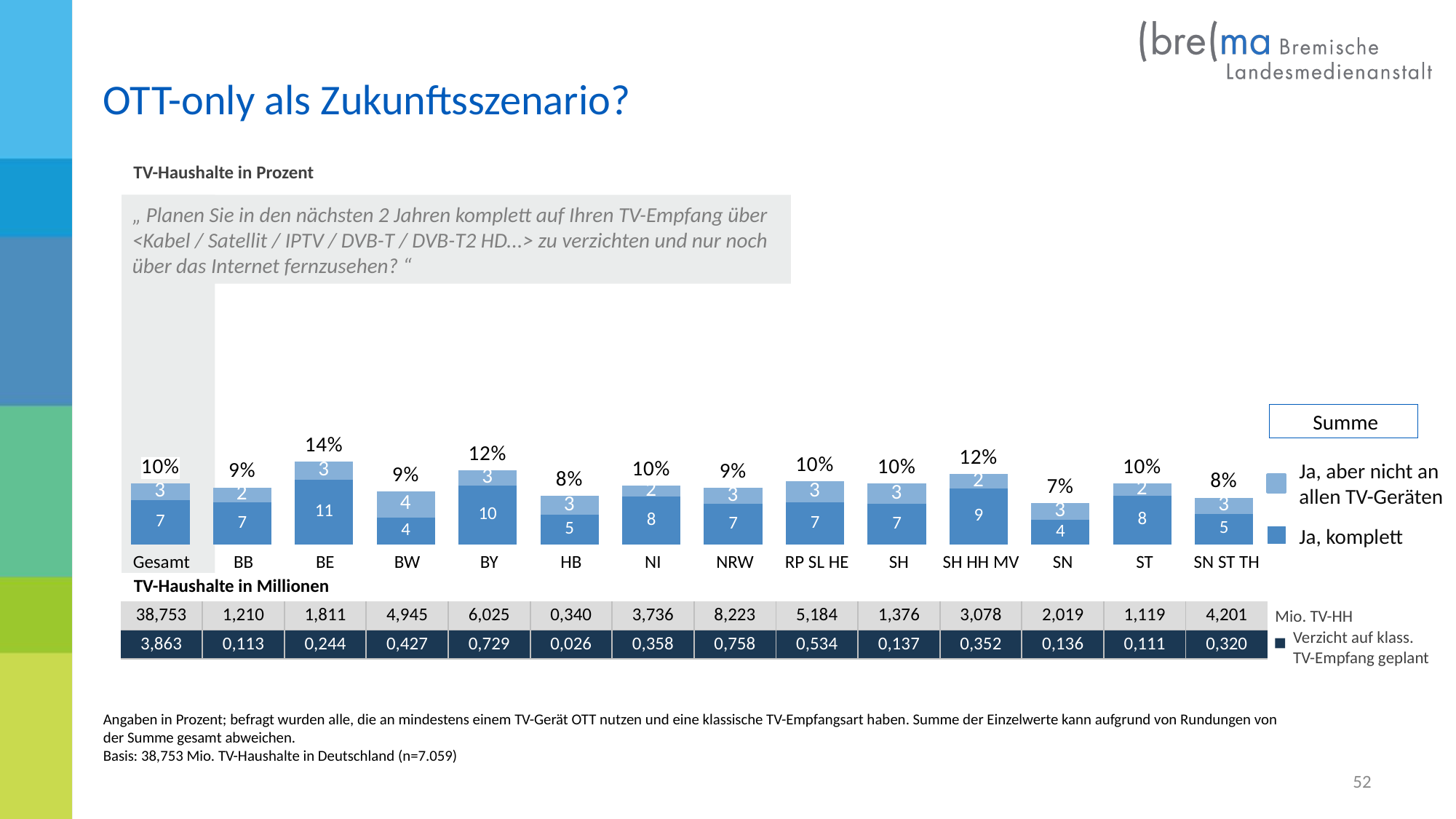

OTT-only als Zukunftsszenario?

### Chart

| Category | Ja | Ja, aber nicht an allen TV-Geräten | Spalte1 |
|---|---|---|---|
| Gesamt | 7.2 | 2.8 | 10.0 |
| BB | 6.9 | 2.4 | 9.3 |
| BE | 10.6 | 2.9 | 13.5 |
| BW | 4.4 | 4.2 | 8.600000000000001 |
| BY | 9.6 | 2.5 | 12.1 |
| HB | 4.8 | 3.1 | 7.9 |
| NI | 7.8 | 1.8 | 9.6 |
| NRW | 6.6 | 2.6 | 9.2 |
| RP SL HE | 6.9 | 3.4 | 10.3 |
| SH | 6.6 | 3.3 | 9.899999999999999 |
| SH HH MV | 9.1 | 2.4 | 11.5 |
| SN | 4.0 | 2.7 | 6.7 |
| ST | 7.9 | 2.1 | 10.0 |
| SN ST TH | 5.0 | 2.6 | 7.6 |
TV-Haushalte in Prozent

„ Planen Sie in den nächsten 2 Jahren komplett auf Ihren TV-Empfang über <Kabel / Satellit / IPTV / DVB-T / DVB-T2 HD...> zu verzichten und nur noch über das Internet fernzusehen? “
Summe

Ja, aber nicht an allen TV-Geräten

Ja, komplett

| Gesamt | BB | BE | BW | BY | HB | NI | NRW | RP SL HE | SH | SH HH MV | SN | ST | SN ST TH |
| --- | --- | --- | --- | --- | --- | --- | --- | --- | --- | --- | --- | --- | --- |
| TV-Haushalte in Millionen |  |  |  |  |  |  |  |  |  |  |  |  |  |
| 38,753 | 1,210 | 1,811 | 4,945 | 6,025 | 0,340 | 3,736 | 8,223 | 5,184 | 1,376 | 3,078 | 2,019 | 1,119 | 4,201 |
| 3,863 | 0,113 | 0,244 | 0,427 | 0,729 | 0,026 | 0,358 | 0,758 | 0,534 | 0,137 | 0,352 | 0,136 | 0,111 | 0,320 |
Mio. TV-HH
Verzicht auf klass.
TV-Empfang geplant

Angaben in Prozent; befragt wurden alle, die an mindestens einem TV-Gerät OTT nutzen und eine klassische TV-Empfangsart haben. Summe der Einzelwerte kann aufgrund von Rundungen von der Summe gesamt abweichen.
Basis: 38,753 Mio. TV-Haushalte in Deutschland (n=7.059)
52